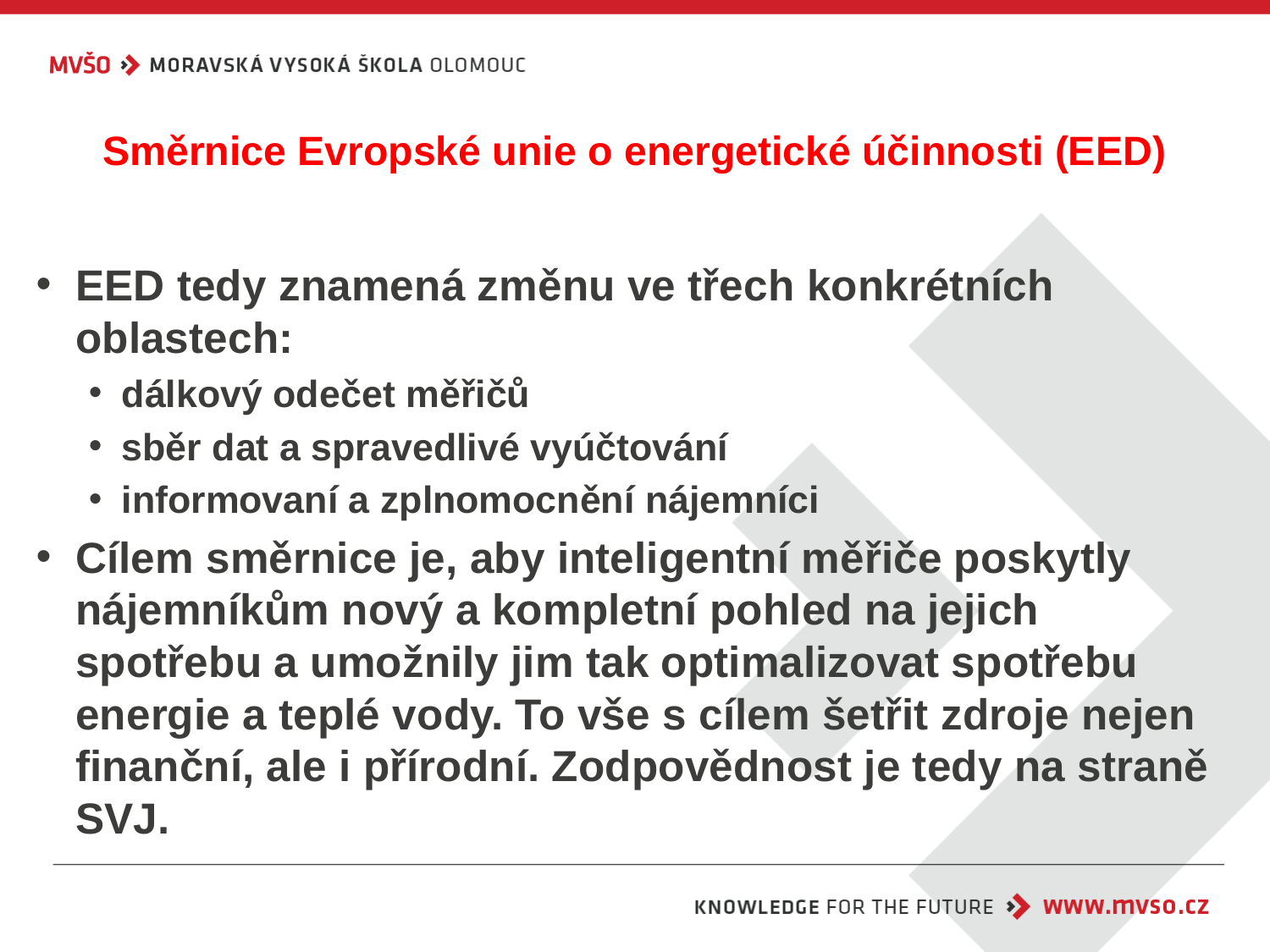

# Směrnice Evropské unie o energetické účinnosti (EED)
EED tedy znamená změnu ve třech konkrétních oblastech:
dálkový odečet měřičů
sběr dat a spravedlivé vyúčtování
informovaní a zplnomocnění nájemníci
Cílem směrnice je, aby inteligentní měřiče poskytly nájemníkům nový a kompletní pohled na jejich spotřebu a umožnily jim tak optimalizovat spotřebu energie a teplé vody. To vše s cílem šetřit zdroje nejen finanční, ale i přírodní. Zodpovědnost je tedy na straně SVJ.